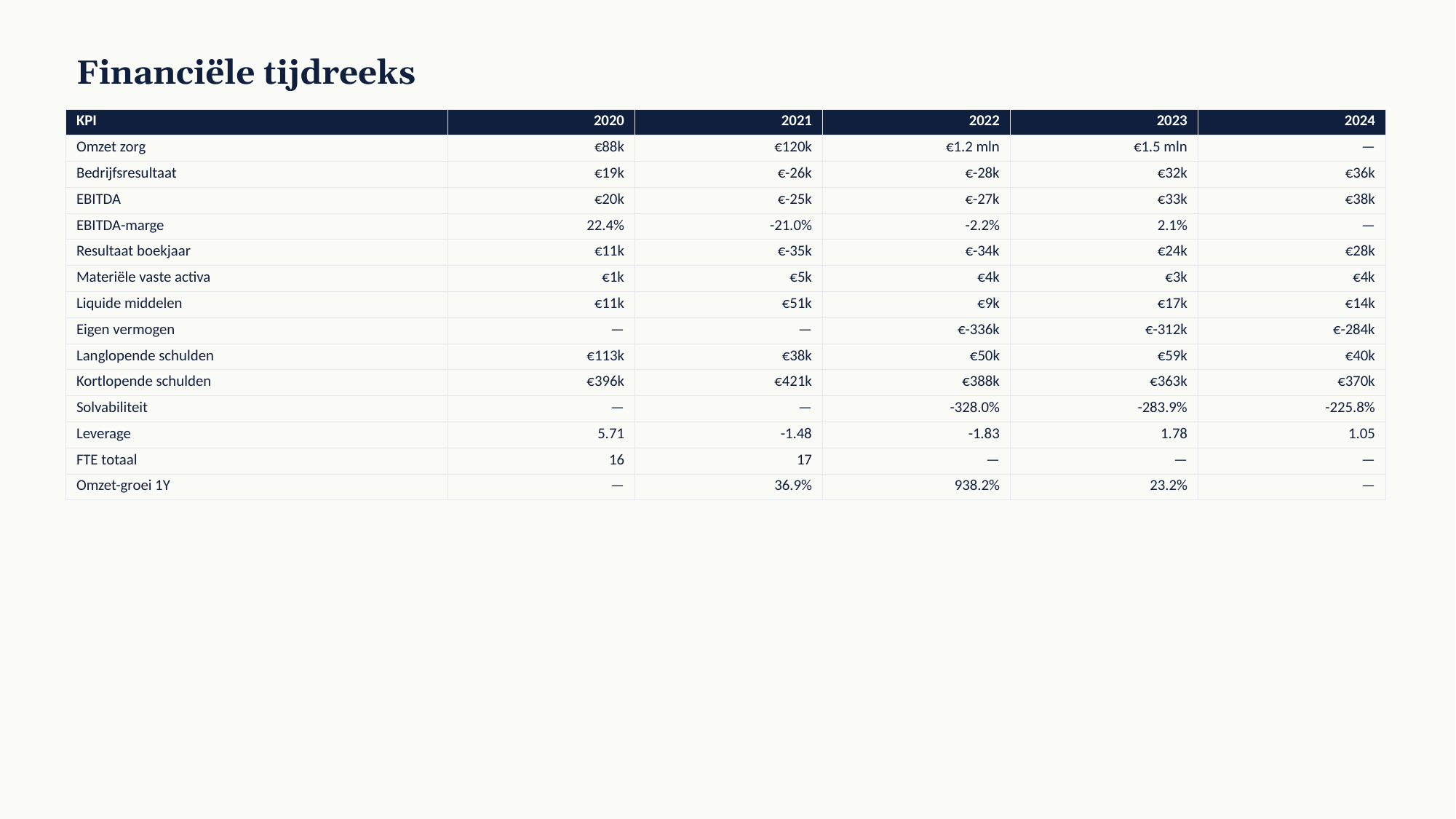

Financiële tijdreeks
| KPI | 2020 | 2021 | 2022 | 2023 | 2024 |
| --- | --- | --- | --- | --- | --- |
| Omzet zorg | €88k | €120k | €1.2 mln | €1.5 mln | — |
| Bedrijfsresultaat | €19k | €-26k | €-28k | €32k | €36k |
| EBITDA | €20k | €-25k | €-27k | €33k | €38k |
| EBITDA-marge | 22.4% | -21.0% | -2.2% | 2.1% | — |
| Resultaat boekjaar | €11k | €-35k | €-34k | €24k | €28k |
| Materiële vaste activa | €1k | €5k | €4k | €3k | €4k |
| Liquide middelen | €11k | €51k | €9k | €17k | €14k |
| Eigen vermogen | — | — | €-336k | €-312k | €-284k |
| Langlopende schulden | €113k | €38k | €50k | €59k | €40k |
| Kortlopende schulden | €396k | €421k | €388k | €363k | €370k |
| Solvabiliteit | — | — | -328.0% | -283.9% | -225.8% |
| Leverage | 5.71 | -1.48 | -1.83 | 1.78 | 1.05 |
| FTE totaal | 16 | 17 | — | — | — |
| Omzet-groei 1Y | — | 36.9% | 938.2% | 23.2% | — |